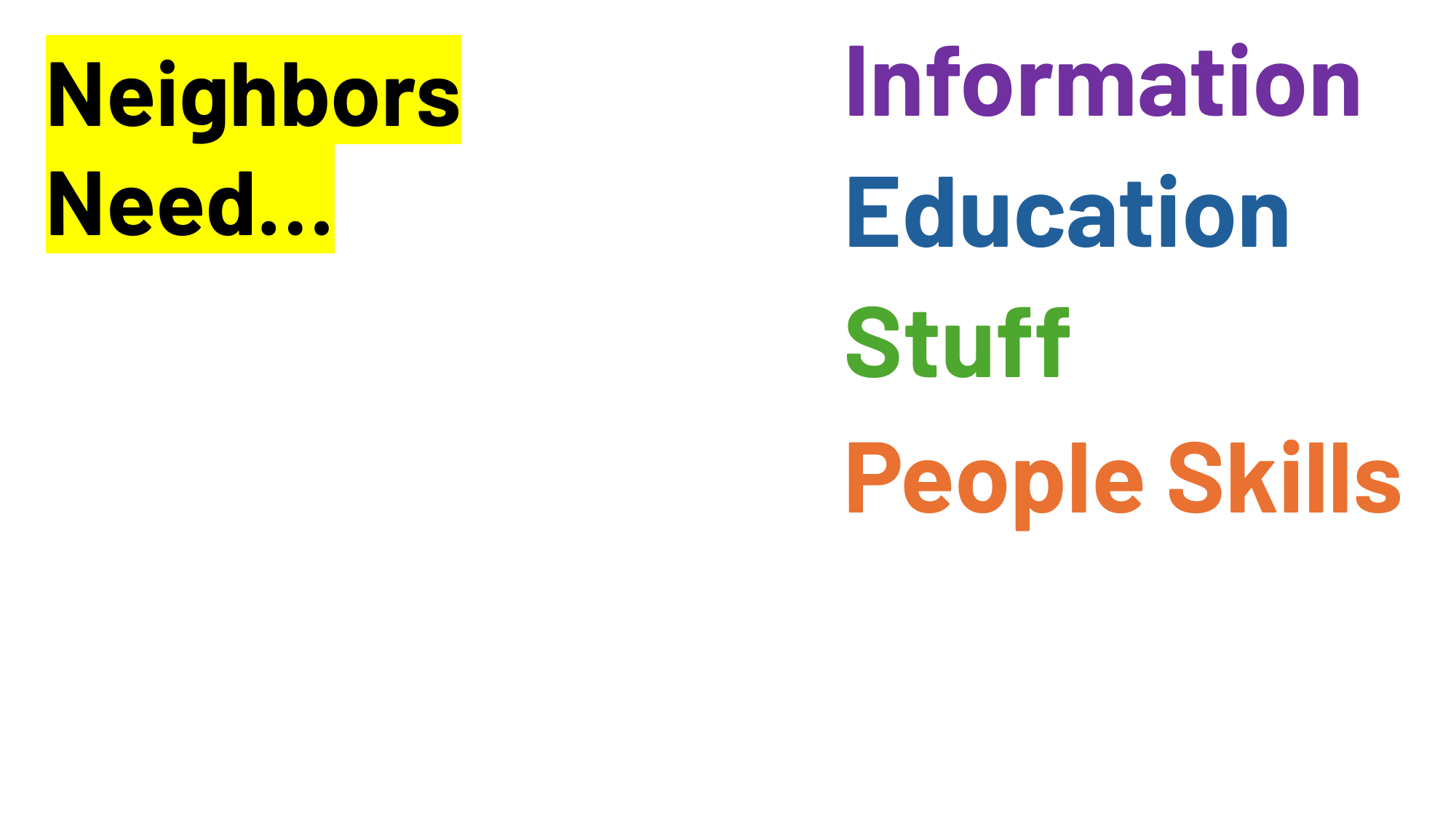

Information
Neighbors
Need…
Education
Stuff
People Skills